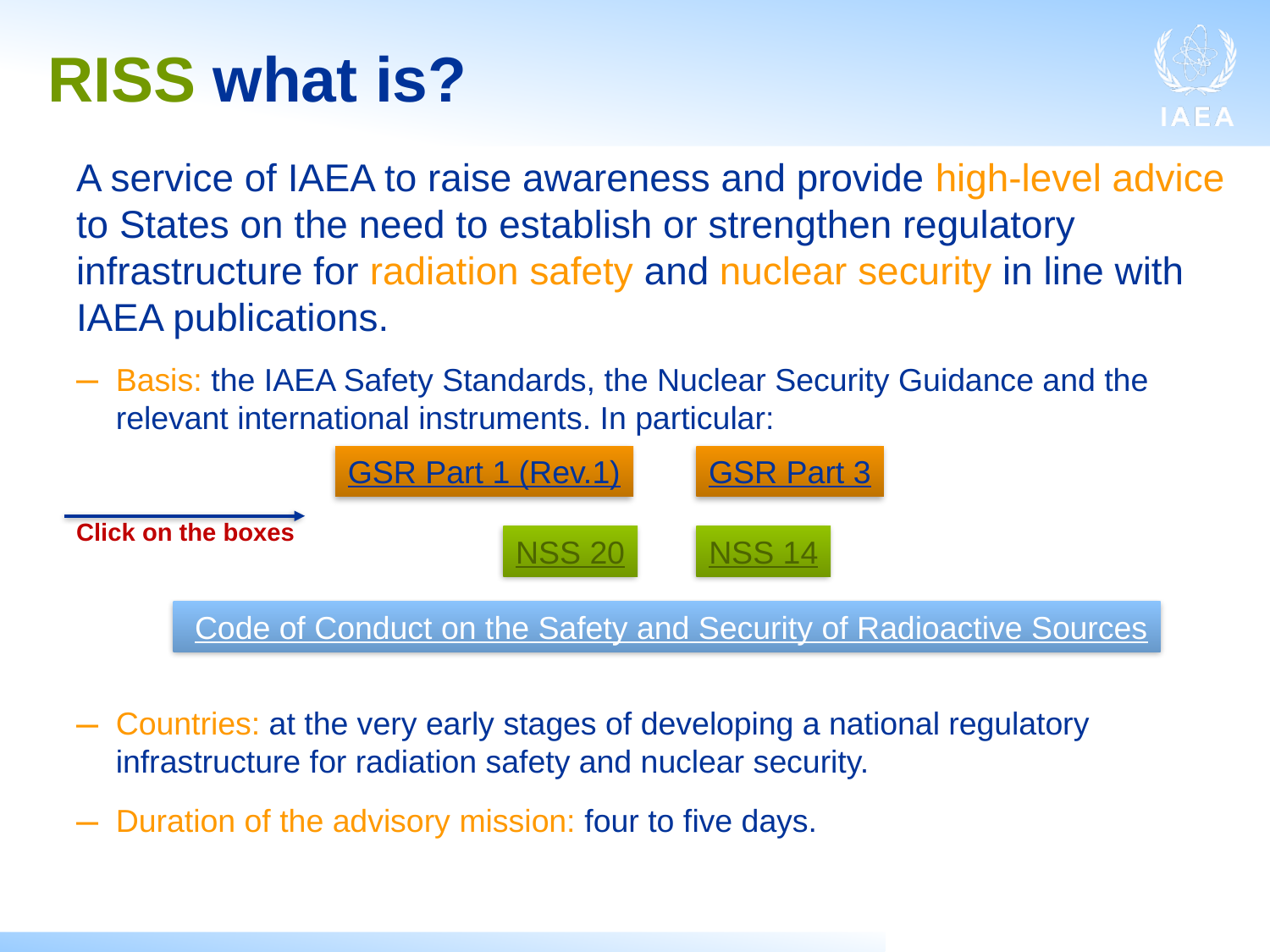

RISS what is?
A service of IAEA to raise awareness and provide high-level advice to States on the need to establish or strengthen regulatory infrastructure for radiation safety and nuclear security in line with IAEA publications.
Basis: the IAEA Safety Standards, the Nuclear Security Guidance and the relevant international instruments. In particular:

Click on the boxes

Countries: at the very early stages of developing a national regulatory infrastructure for radiation safety and nuclear security.
Duration of the advisory mission: four to five days.

GSR Part 1 (Rev.1)
GSR Part 3
NSS 20
NSS 14
 Code of Conduct on the Safety and Security of Radioactive Sources